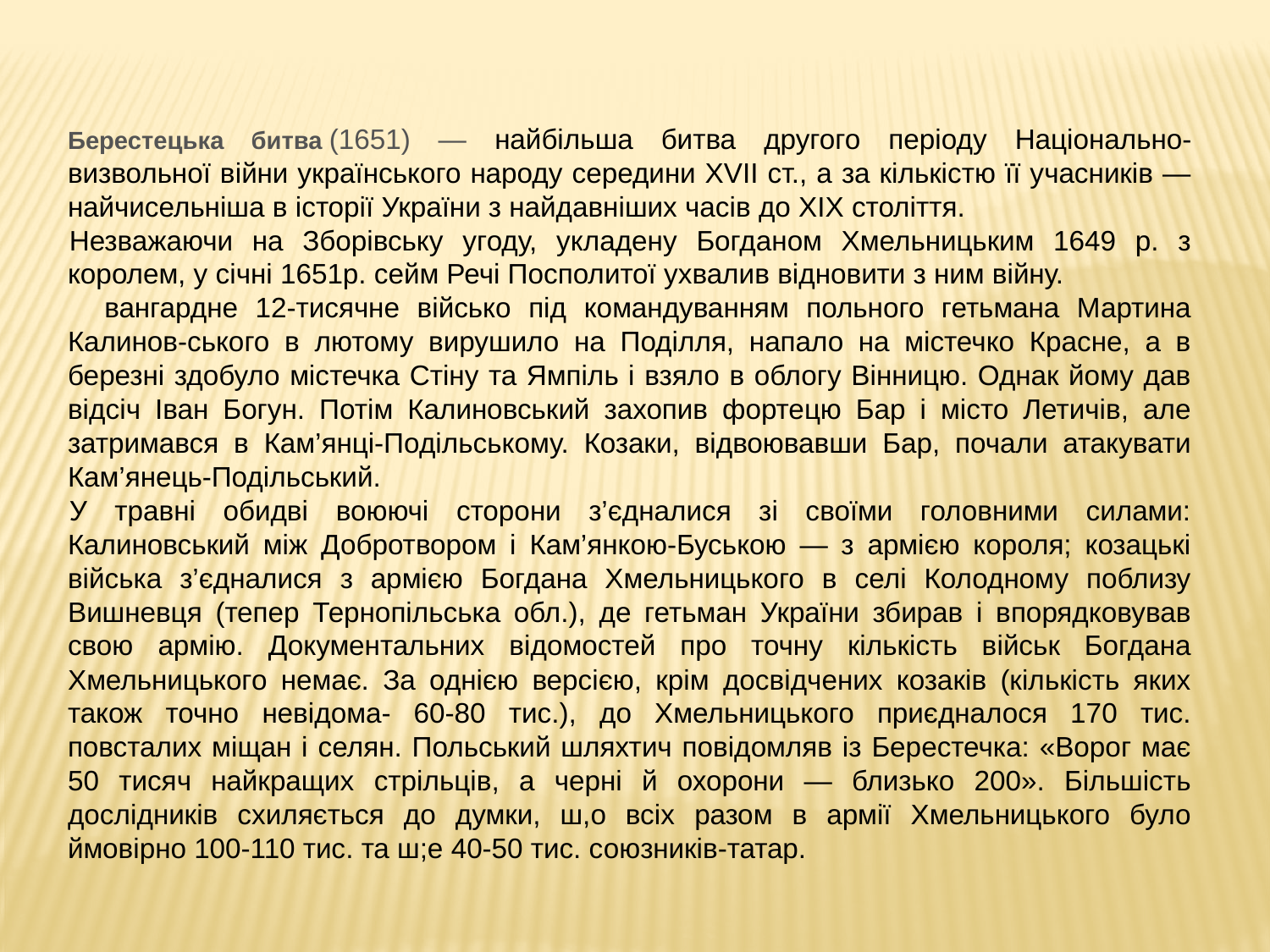

Берестецька битва (1651) — найбільша битва другого періоду Національно-визвольної війни українського народу середини XVII ст., а за кількістю її учасників — найчисельніша в історії України з найдавніших часів до XIX століття.
Незважаючи на Зборівську угоду, укладену Богданом Хмельницьким 1649 р. з королем, у січні 1651р. сейм Речі Посполитої ухвалив відновити з ним війну.
  вангардне 12-тисячне військо під командуванням польного гетьмана Мартина Калинов-ського в лютому вирушило на Поділля, напало на містечко Красне, а в березні здобуло містечка Стіну та Ямпіль і взяло в облогу Вінницю. Однак йому дав відсіч Іван Богун. Потім Калиновський захопив фортецю Бар і місто Летичів, але затримався в Кам’янці-Подільському. Козаки, відвоювавши Бар, почали атакувати Кам’янець-Подільський.
У травні обидві воюючі сторони з’єдналися зі своїми головними силами: Калиновський між Добротвором і Кам’янкою-Буською — з армією короля; козацькі війська з’єдналися з армією Богдана Хмельницького в селі Колодному поблизу Вишневця (тепер Тернопільська обл.), де гетьман України збирав і впорядковував свою армію. Документальних відомостей про точну кількість військ Богдана Хмельницького немає. За однією версією, крім досвідчених козаків (кількість яких також точно невідома- 60-80 тис.), до Хмельницького приєдналося 170 тис. повсталих міщан і селян. Польський шляхтич повідомляв із Берестечка: «Ворог має 50 тисяч найкращих стрільців, а черні й охорони — близько 200». Більшість дослідників схиляється до думки, ш,о всіх разом в армії Хмельницького було ймовірно 100-110 тис. та ш;е 40-50 тис. союзників-татар.